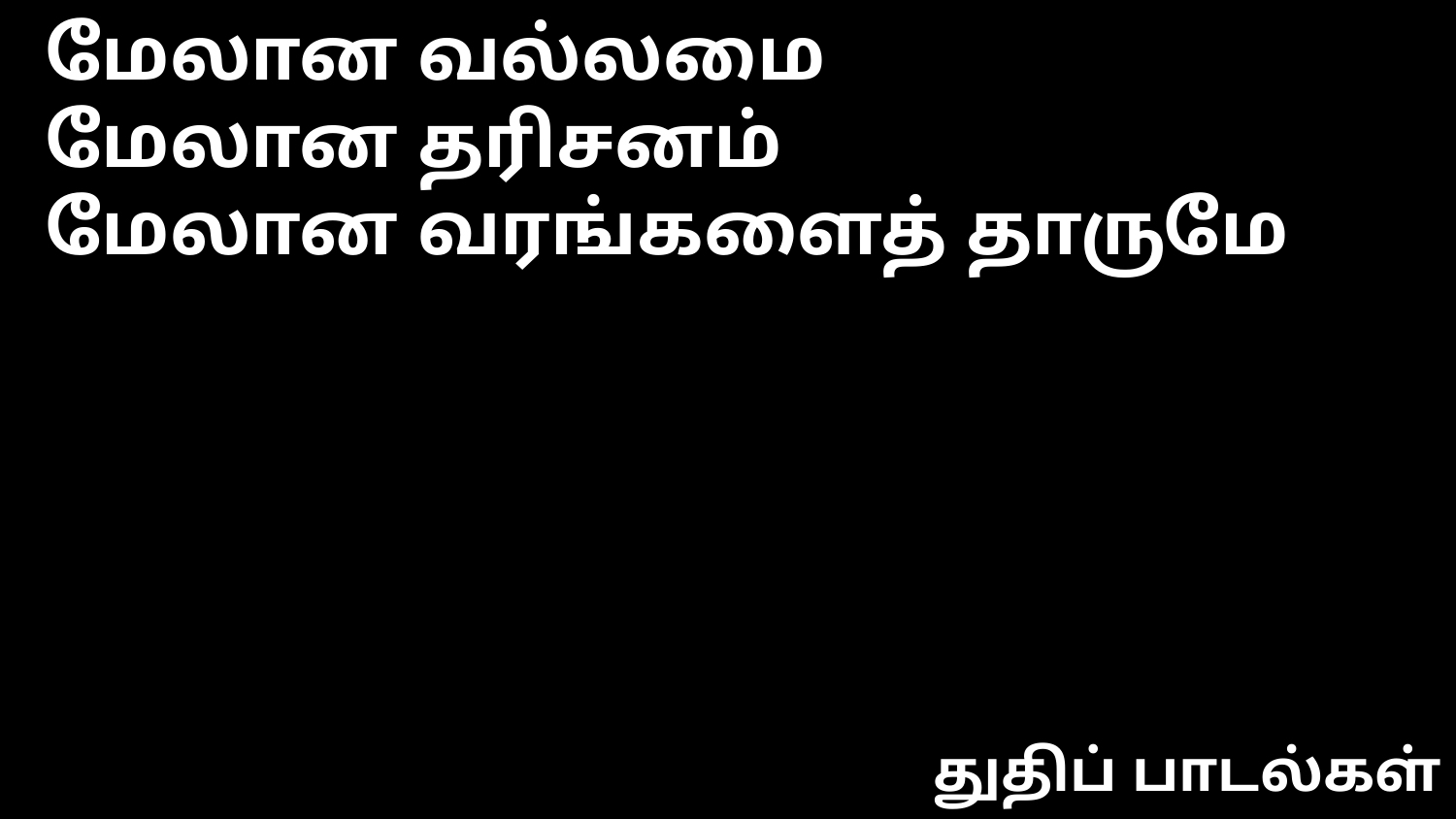

மேலான வல்லமை
மேலான தரிசனம்
மேலான வரங்களைத் தாருமே

துதிப் பாடல்கள்